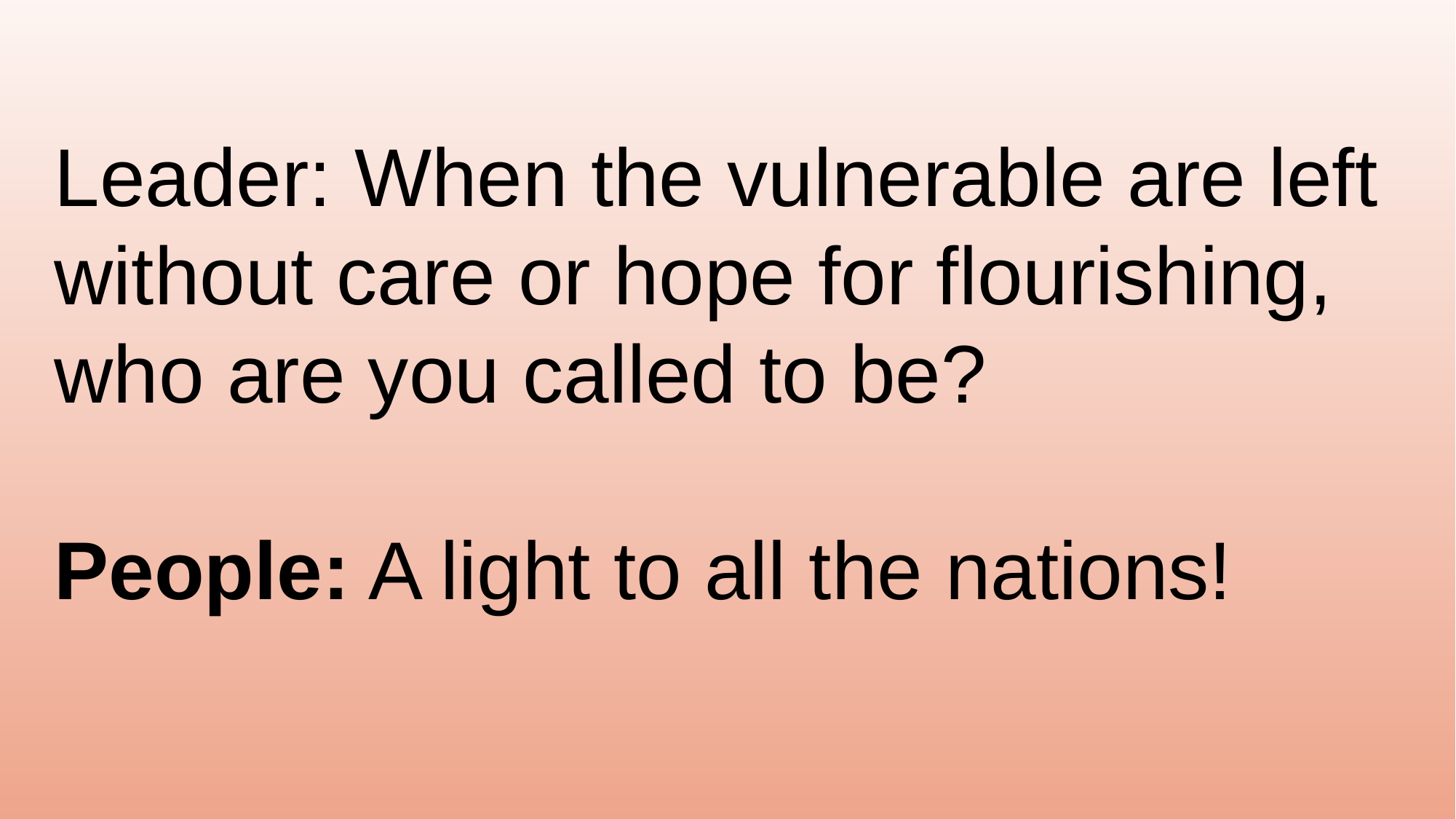

Leader: When the vulnerable are left
without care or hope for flourishing,
who are you called to be?

People: A light to all the nations!